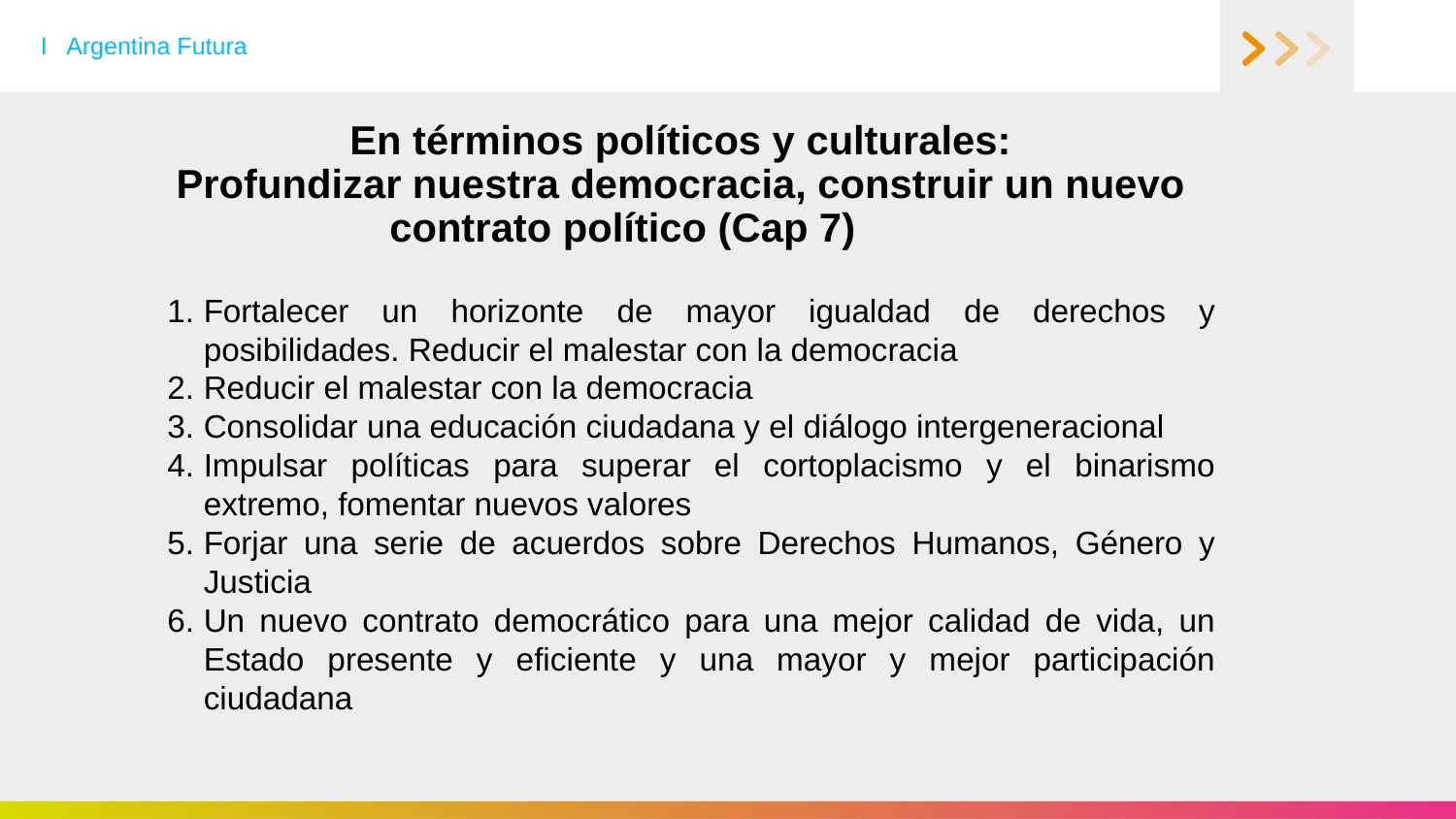

I   Argentina Futura
En términos políticos y culturales:
Profundizar nuestra democracia, construir un nuevo contrato político (Cap 7)
Fortalecer un horizonte de mayor igualdad de derechos y posibilidades. Reducir el malestar con la democracia
Reducir el malestar con la democracia
Consolidar una educación ciudadana y el diálogo intergeneracional
Impulsar políticas para superar el cortoplacismo y el binarismo extremo, fomentar nuevos valores
Forjar una serie de acuerdos sobre Derechos Humanos, Género y Justicia
Un nuevo contrato democrático para una mejor calidad de vida, un Estado presente y eficiente y una mayor y mejor participación ciudadana